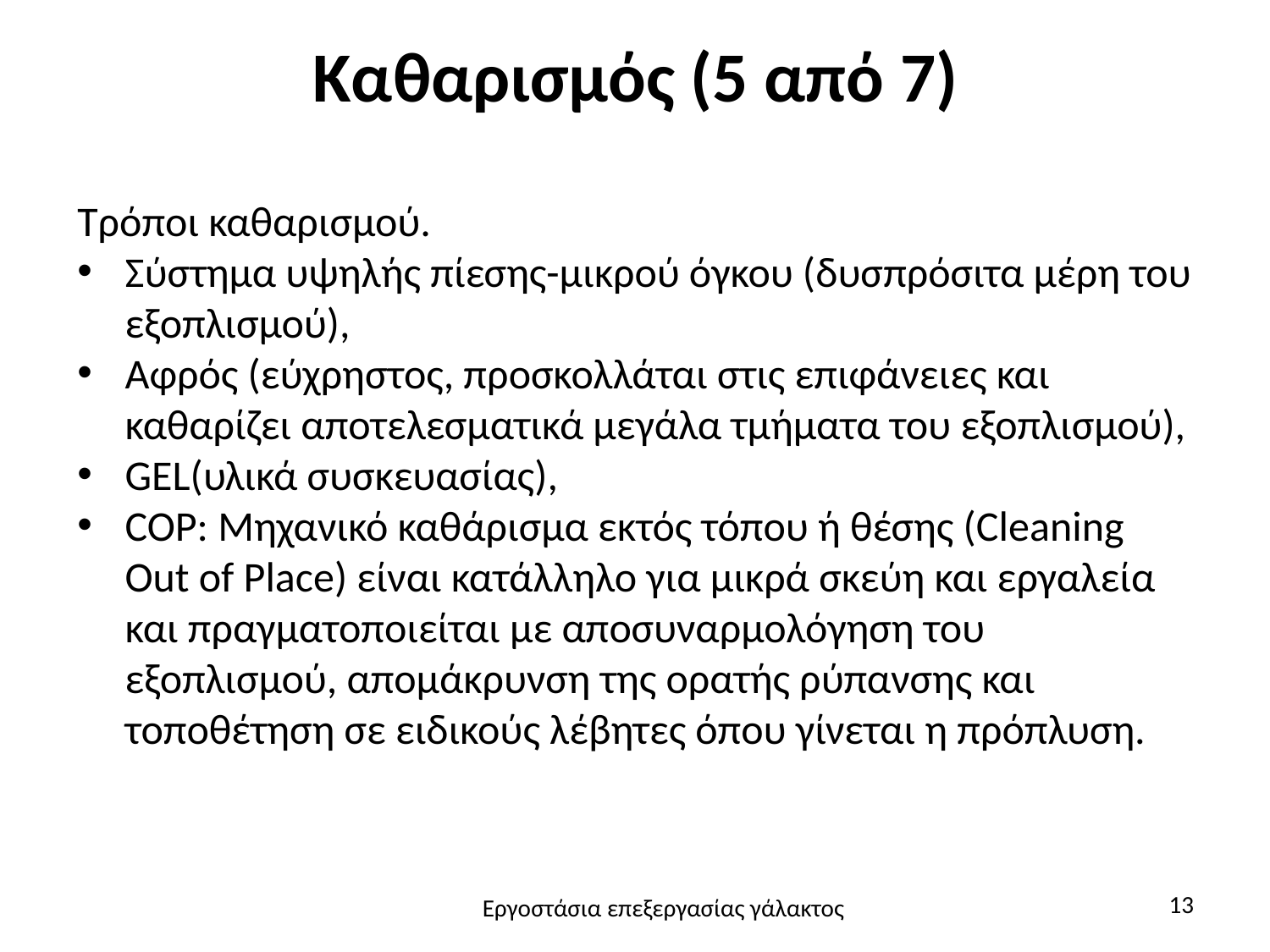

# Καθαρισμός (5 από 7)
Τρόποι καθαρισμού.
Σύστημα υψηλής πίεσης-μικρού όγκου (δυσπρόσιτα μέρη του εξοπλισμού),
Αφρός (εύχρηστος, προσκολλάται στις επιφάνειες και καθαρίζει αποτελεσματικά μεγάλα τμήματα του εξοπλισμού),
GEL(υλικά συσκευασίας),
COP: Μηχανικό καθάρισμα εκτός τόπου ή θέσης (Cleaning Out of Place) είναι κατάλληλο για μικρά σκεύη και εργαλεία και πραγματοποιείται με αποσυναρμολόγηση του εξοπλισμού, απομάκρυνση της ορατής ρύπανσης και τοποθέτηση σε ειδικούς λέβητες όπου γίνεται η πρόπλυση.

13
Εργοστάσια επεξεργασίας γάλακτος